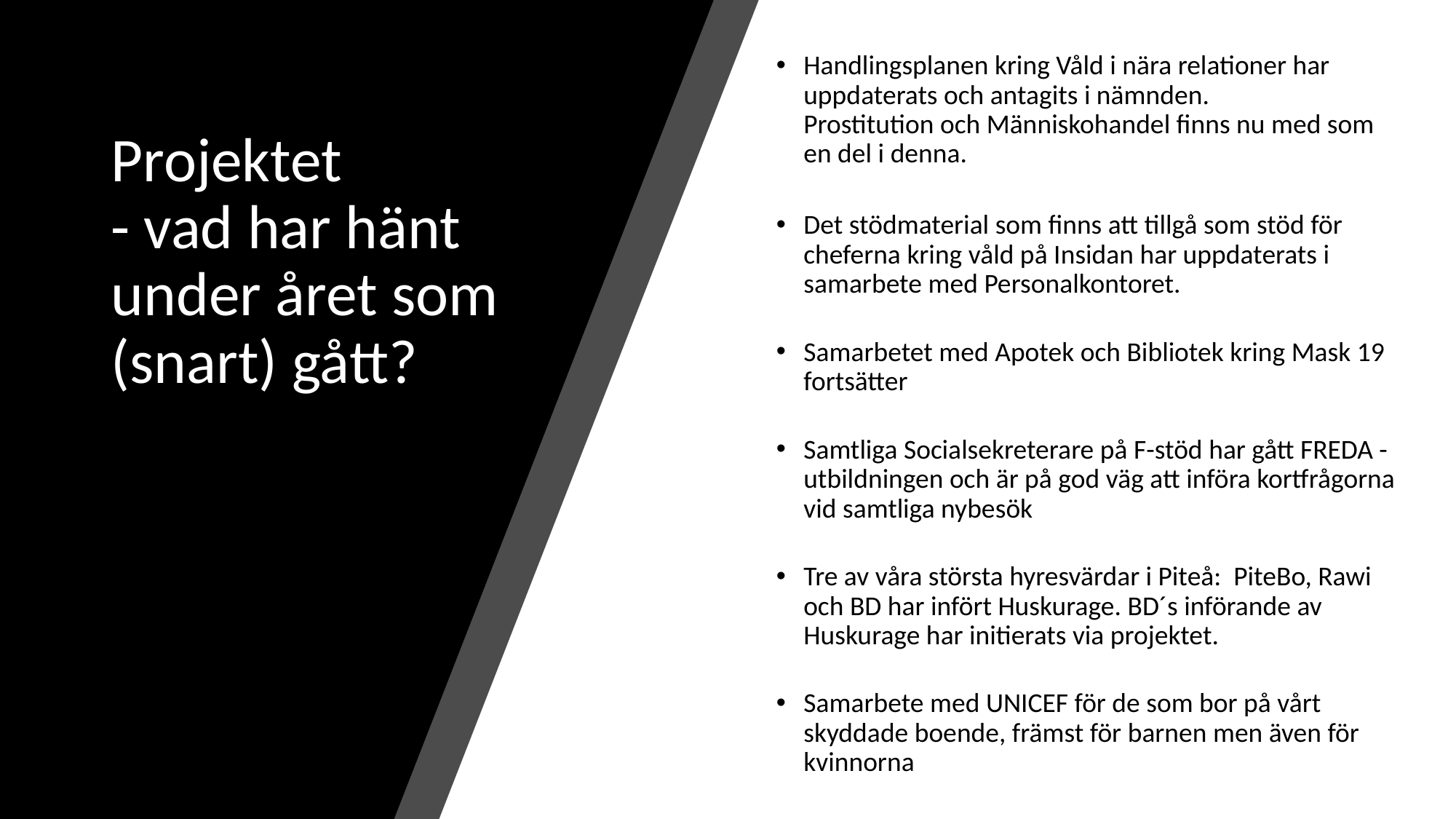

Handlingsplanen kring Våld i nära relationer har uppdaterats och antagits i nämnden.
Prostitution och Människohandel finns nu med som en del i denna.
Det stödmaterial som finns att tillgå som stöd för cheferna kring våld på Insidan har uppdaterats i samarbete med Personalkontoret.
Samarbetet med Apotek och Bibliotek kring Mask 19 fortsätter
Samtliga Socialsekreterare på F-stöd har gått FREDA - utbildningen och är på god väg att införa kortfrågorna vid samtliga nybesök
Tre av våra största hyresvärdar i Piteå:  PiteBo, Rawi och BD har infört Huskurage. BD´s införande av Huskurage har initierats via projektet.
Samarbete med UNICEF för de som bor på vårt skyddade boende, främst för barnen men även för kvinnorna

# Projektet - vad har hänt under året som (snart) gått?